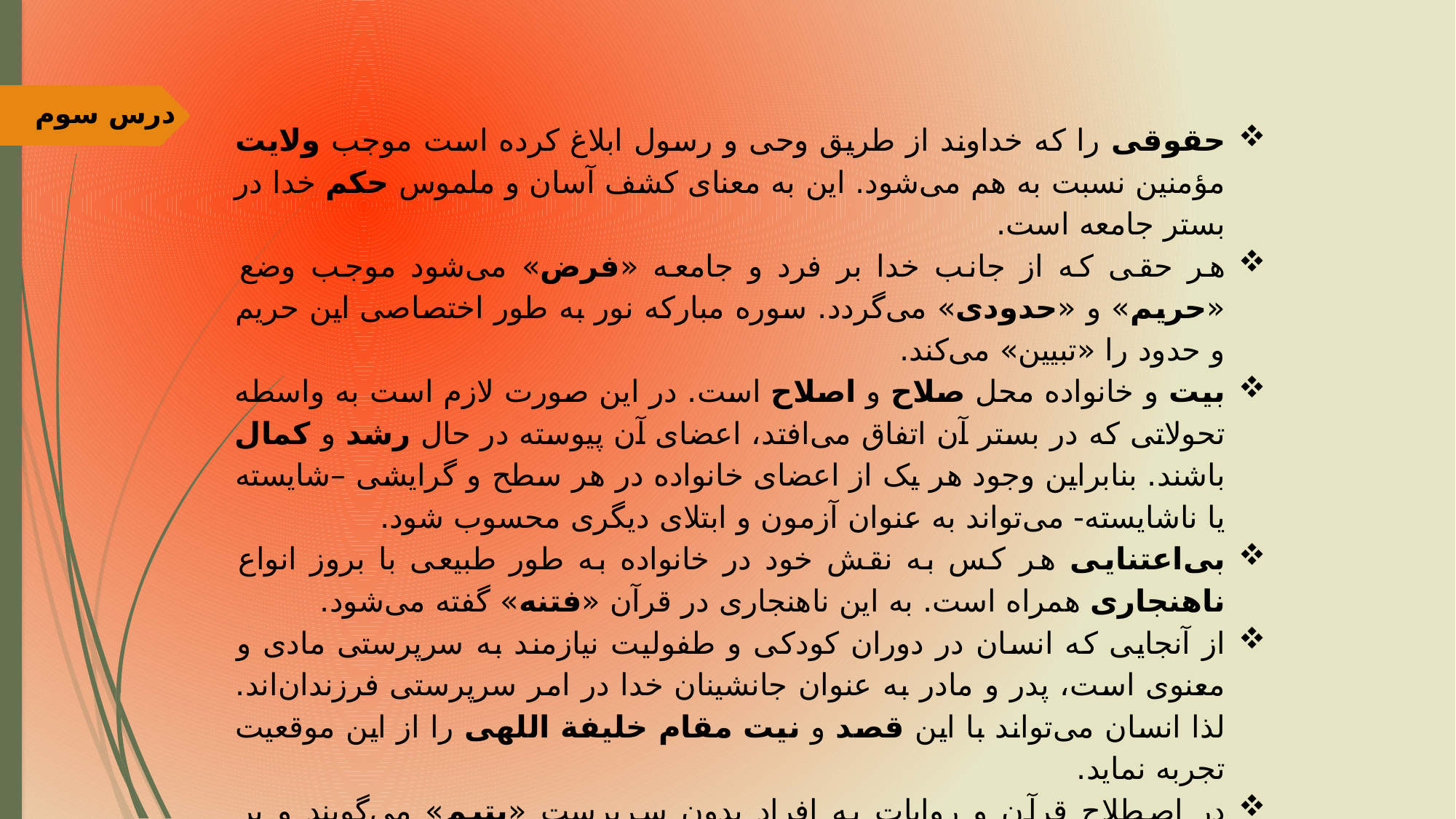

درس سوم
حقوقی را که خداوند از طریق وحی و رسول ابلاغ کرده است موجب ولایت مؤمنین نسبت به هم می‌شود. این به معنای کشف آسان و ملموس حکم خدا در بستر جامعه است.
هر حقی که از جانب خدا بر فرد و جامعه «فرض» می‌شود موجب وضع «حریم» و «حدودی» می‌گردد. سوره مبارکه نور به طور اختصاصی این حریم و حدود را «تبیین» می‌کند.
بیت و خانواده محل صلاح و اصلاح است. در این صورت لازم است به واسطه تحولاتی که در بستر آن اتفاق می‌افتد، اعضای آن پیوسته در حال رشد و کمال باشند. بنابراین وجود هر یک از اعضای خانواده در هر سطح و گرایشی –شایسته یا ناشایسته- می‌تواند به عنوان آزمون و ابتلای دیگری محسوب شود.
بی‌اعتنایی هر کس به نقش خود در خانواده به طور طبیعی با بروز انواع ناهنجاری همراه است. به این ناهنجاری در قرآن «فتنه» گفته می‌شود.
از آنجایی که انسان در دوران کودکی و طفولیت نیازمند به سرپرستی مادی و معنوی است، پدر و مادر به عنوان جانشینان خدا در امر سرپرستی فرزندان‌اند. لذا انسان می‌تواند با این قصد و نیت مقام خلیفة اللهی را از این موقعیت تجربه نماید.
در اصطلاح قرآن و روایات به افراد بدون سرپرست «یتیم» می‌گویند و بر حمایت همه جانبه آنها توسط دیگران تأکید شده است.